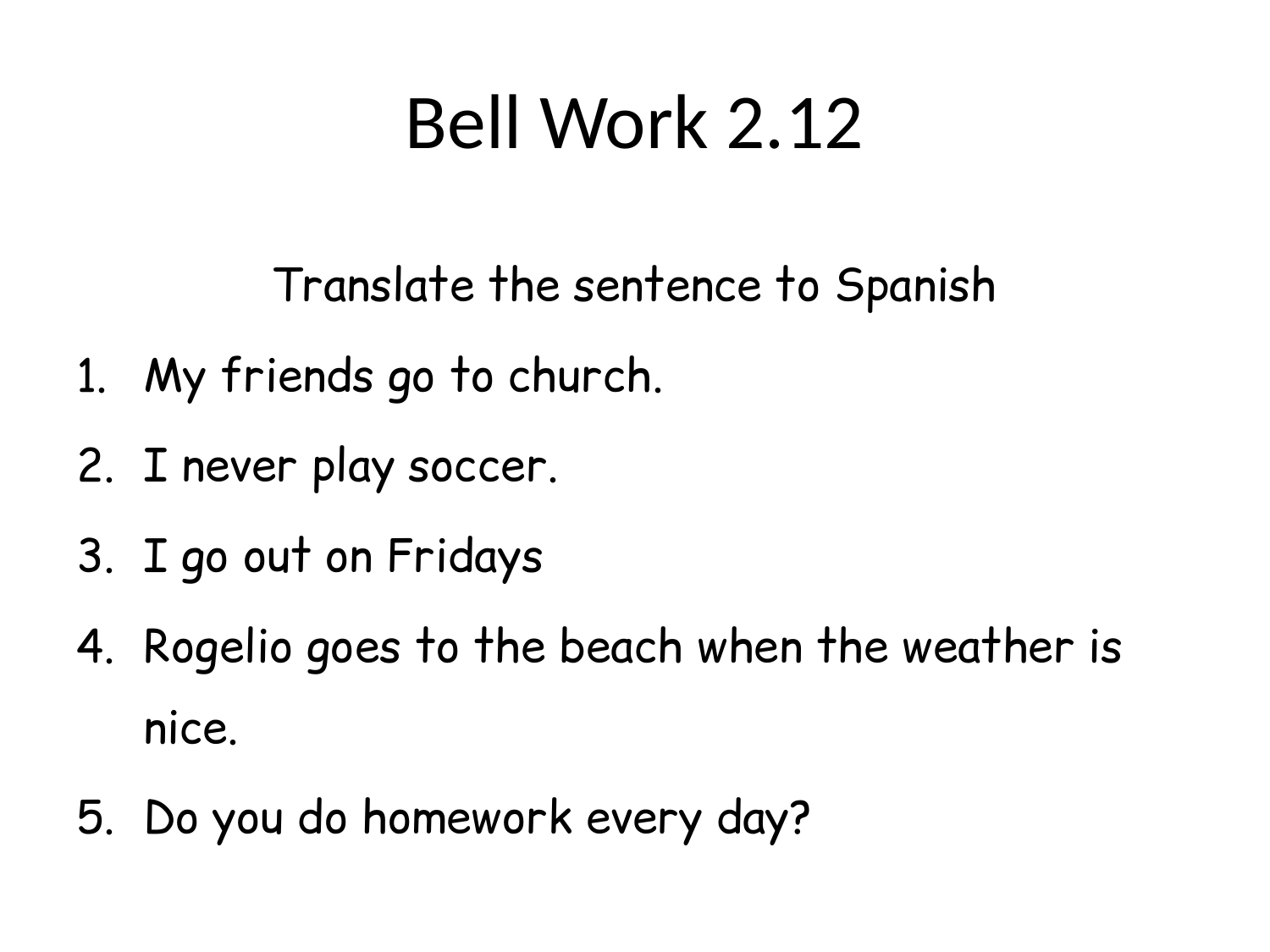

# Bell Work 2.12
Translate the sentence to Spanish
My friends go to church.
I never play soccer.
I go out on Fridays
Rogelio goes to the beach when the weather is nice.
Do you do homework every day?